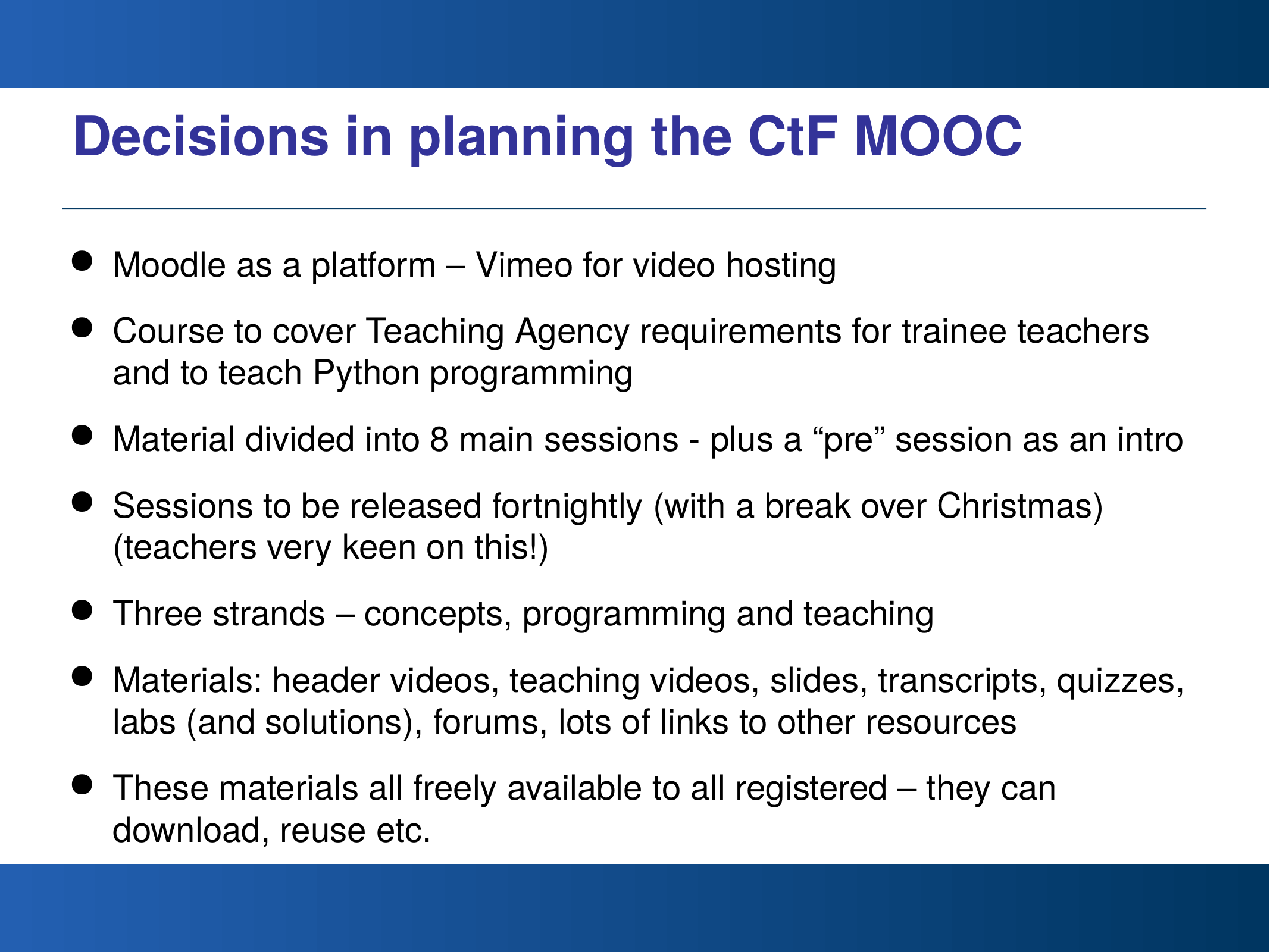

# Decisions in planning the CtF MOOC
Moodle as a platform – Vimeo for video hosting
Course to cover Teaching Agency requirements for trainee teachers and to teach Python programming
Material divided into 8 main sessions - plus a “pre” session as an intro
Sessions to be released fortnightly (with a break over Christmas) (teachers very keen on this!)
Three strands – concepts, programming and teaching
Materials: header videos, teaching videos, slides, transcripts, quizzes, labs (and solutions), forums, lots of links to other resources
These materials all freely available to all registered – they can download, reuse etc.